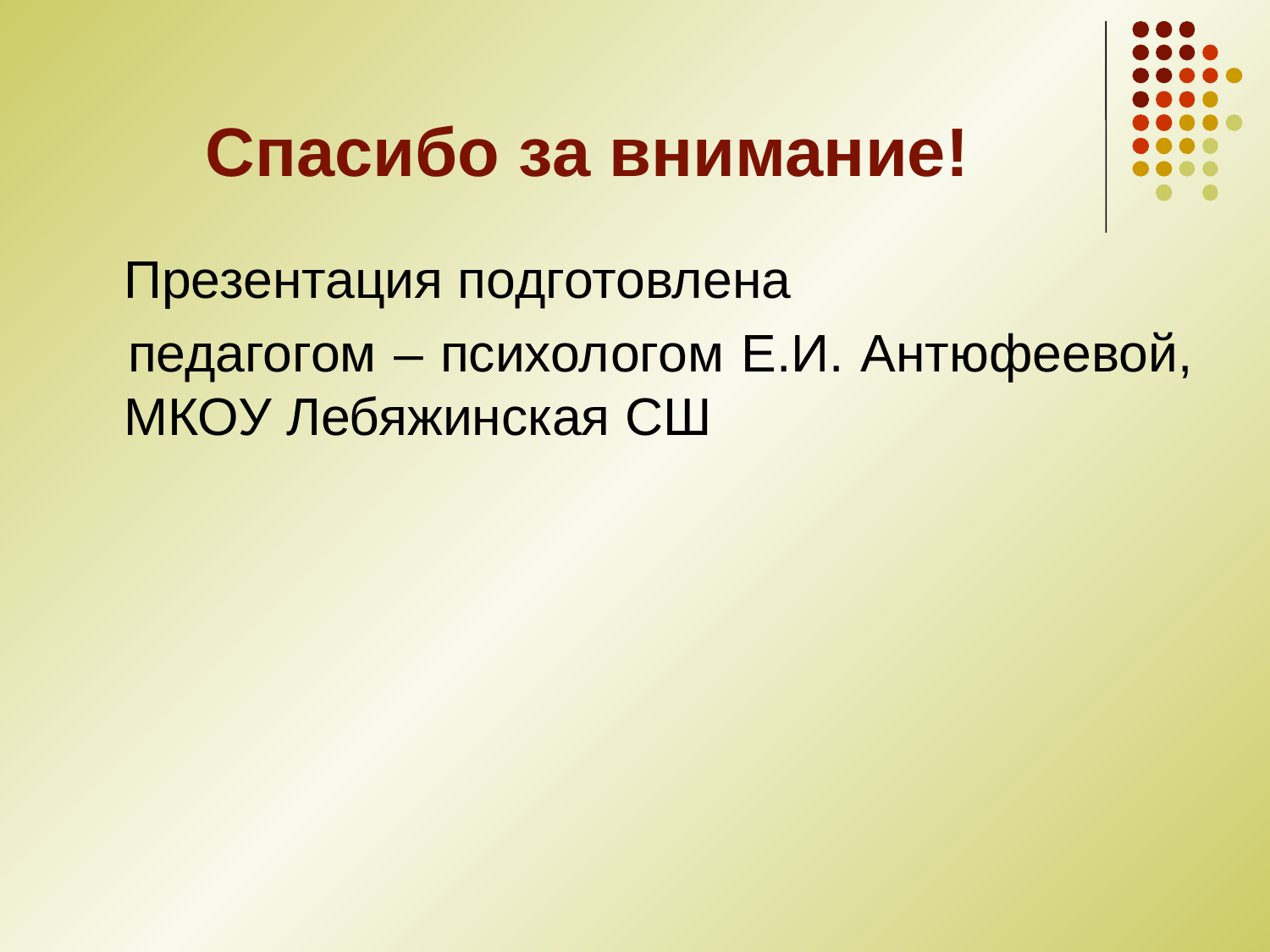

# Спасибо за внимание!
	Презентация подготовлена
   педагогом – психологом Е.И. Антюфеевой, МКОУ Лебяжинская СШ